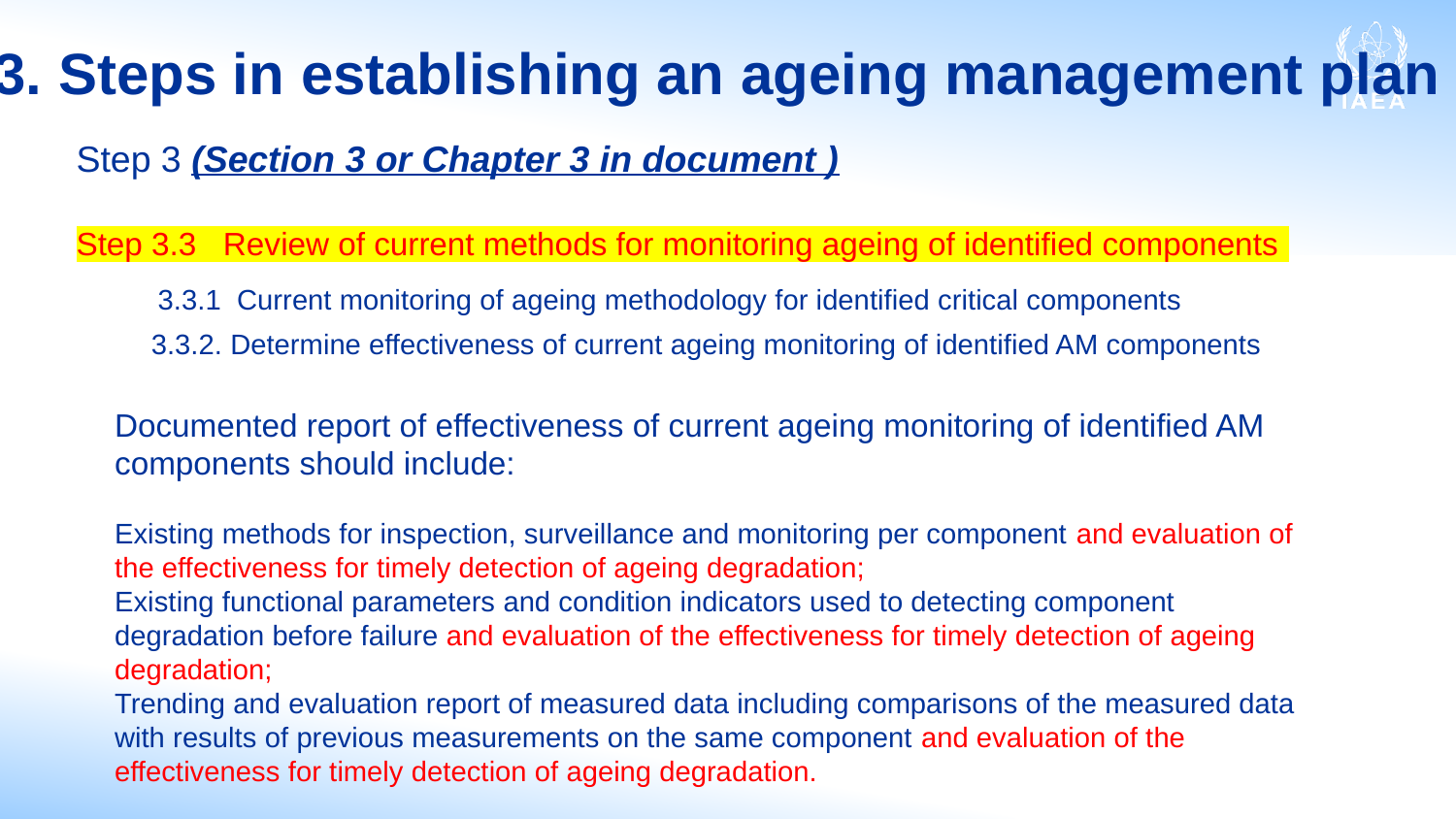

# 3. Steps in establishing an ageing management plan
Step 3 (Section 3 or Chapter 3 in document )

Step 3.3   Review of current methods for monitoring ageing of identified components
3.3.1  Current monitoring of ageing methodology for identified critical components
3.3.2. Determine effectiveness of current ageing monitoring of identified AM components
Documented report of effectiveness of current ageing monitoring of identified AM components should include:

Existing methods for inspection, surveillance and monitoring per component and evaluation of the effectiveness for timely detection of ageing degradation;
Existing functional parameters and condition indicators used to detecting component degradation before failure and evaluation of the effectiveness for timely detection of ageing degradation;
Trending and evaluation report of measured data including comparisons of the measured data with results of previous measurements on the same component and evaluation of the effectiveness for timely detection of ageing degradation.